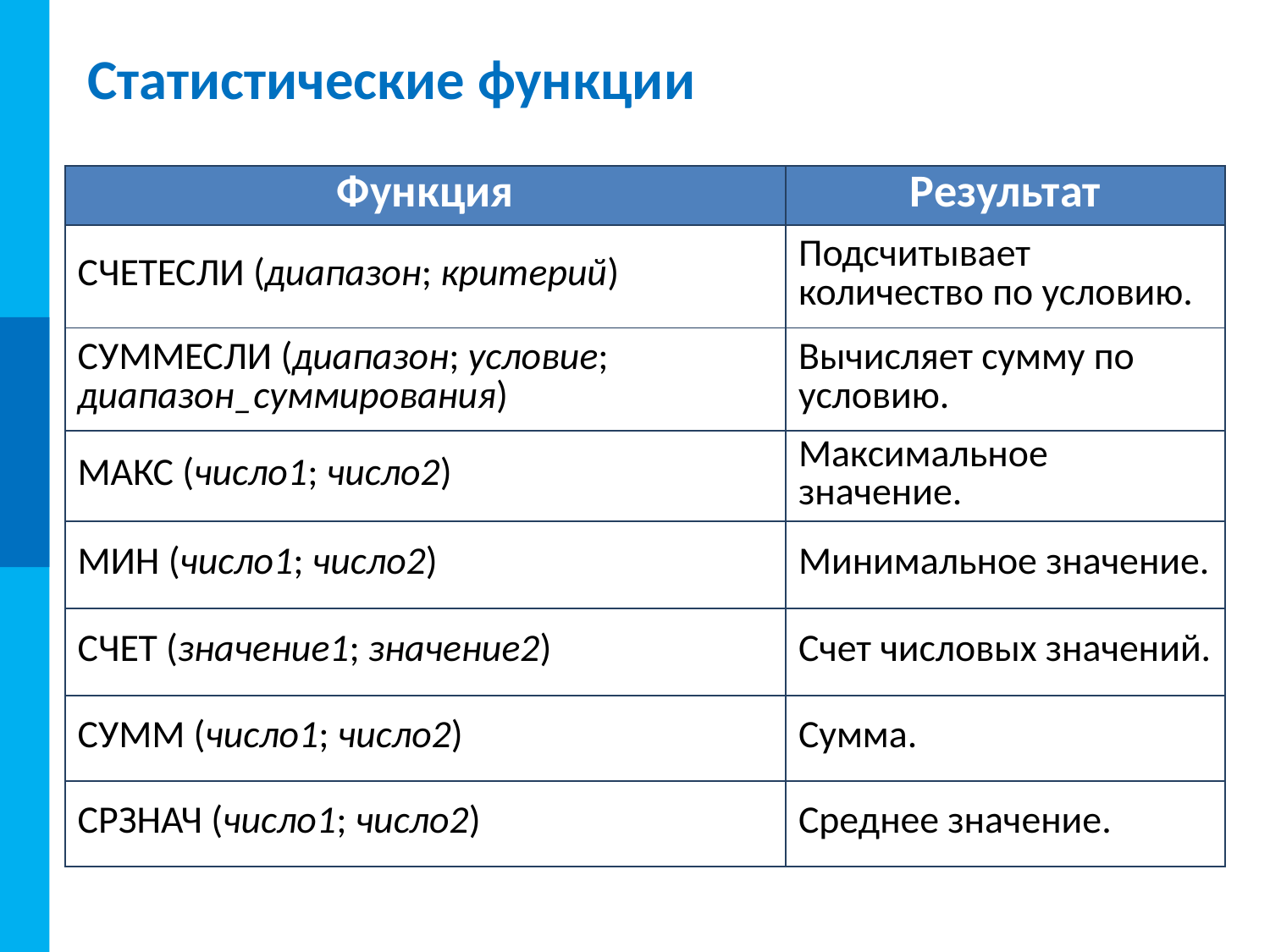

# Статистические функции
| Функция | Результат |
| --- | --- |
| СЧЕТЕСЛИ (диапазон; критерий) | Подсчитывает количество по условию. |
| СУММЕСЛИ (диапазон; условие; диапазон\_суммирования) | Вычисляет сумму по условию. |
| МАКС (число1; число2) | Максимальное значение. |
| МИН (число1; число2) | Минимальное значение. |
| СЧЕТ (значение1; значение2) | Счет числовых значений. |
| СУММ (число1; число2) | Сумма. |
| СРЗНАЧ (число1; число2) | Среднее значение. |